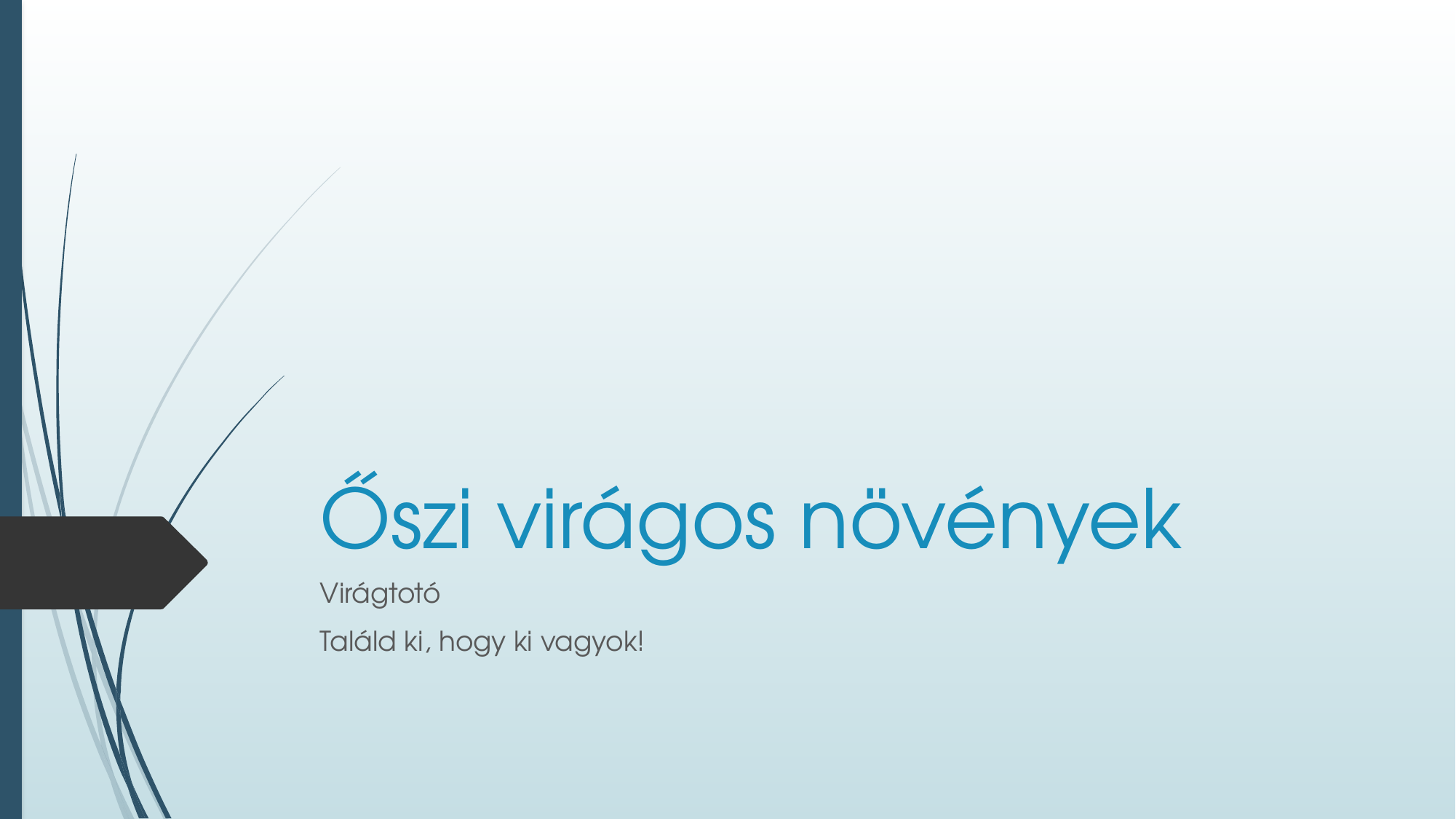

# Őszi virágos növények
Virágtotó
Találd ki, hogy ki vagyok!